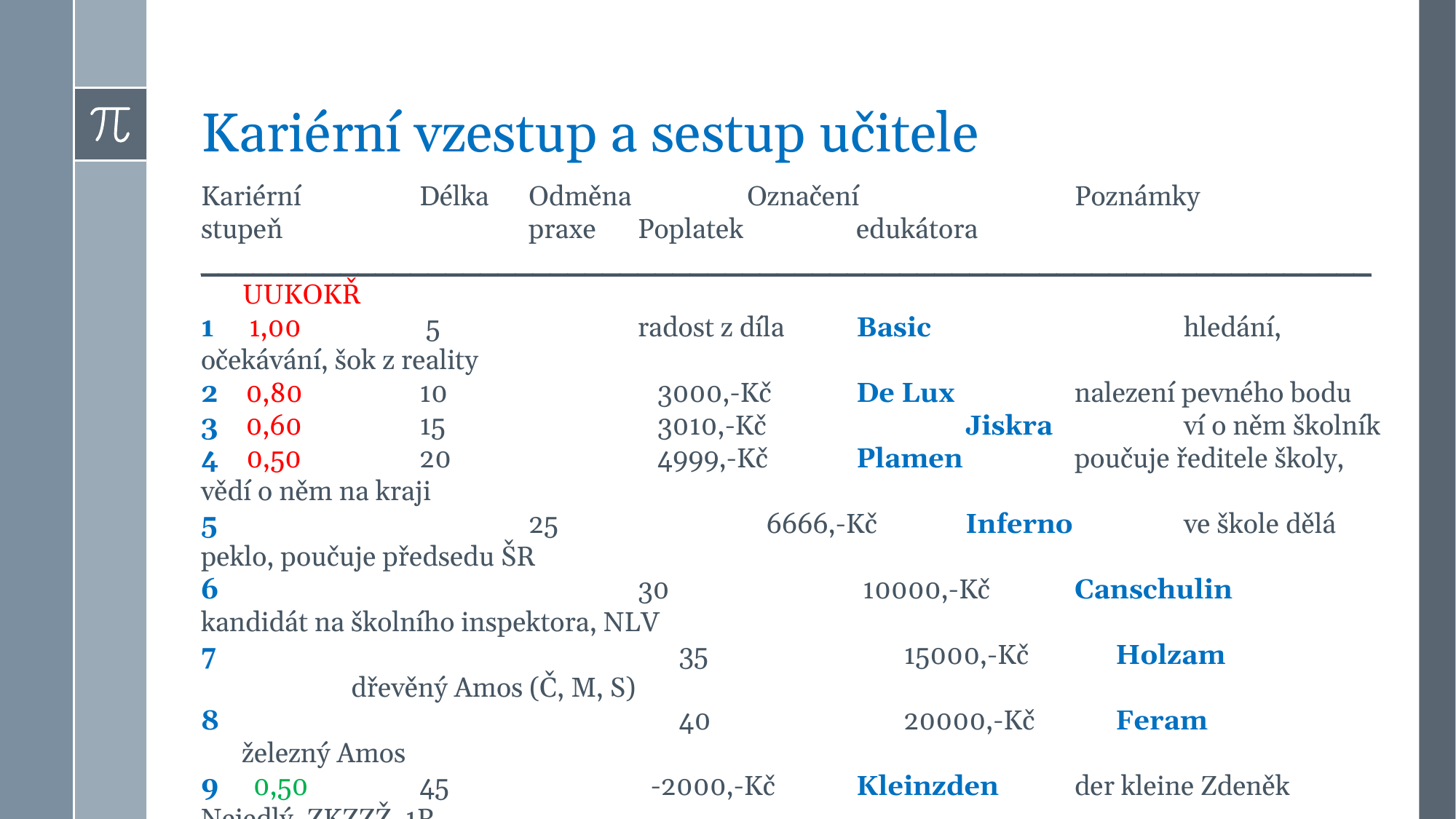

# Kariérní vzestup a sestup učitele
Kariérní 		Délka	Odměna		Označení		Poznámky
stupeň			praxe	Poplatek		edukátora
___________________________________________________________________
      UUKOKŘ
1     1,00 	  	 5		radost z díla	Basic			hledání, očekávání, šok z reality
2    0,80		10		   3000,-Kč	De Lux		nalezení pevného bodu
3    0,60		15	 	   3010,-Kč	  	Jiskra		ví o něm školník
4    0,50		20	  	   4999,-Kč	Plamen		poučuje ředitele školy, vědí o něm na kraji
5     			25		   6666,-Kč	Inferno		ve škole dělá peklo, poučuje předsedu ŠR
6				30		 10000,-Kč	Canschulin	kandidát na školního inspektora, NLV
7 					35		 15000,-Kč	Holzam		dřevěný Amos (Č, M, S)
8					40	 	 20000,-Kč	Feram		železný Amos
9     0,50		45		  -2000,-Kč	Kleinzden	der kleine Zdeněk Nejedlý, ZKZZŽ, 1R
10   0,40		50		  -3000,-Kč	Groszden	der große Zdeněk Nejedlý, ZKZZŽ, 2R
11   0,30		55		  -3500,-Kč	Demen		dementus, ED(AS), VP, ZKZZŽ , 3R
12   0,20		60		  -4000,-Kč	Demen s.	dementus superior, ED(AS), ZDS, VP
13   0,10		65		  -4500,-Kč 	Demen m.	dementus maximus, ED(AS), ZDS, VP,	UKM
14       	není nutná	radost z díla	Reformátor	tvůrce kurikulárních reforem